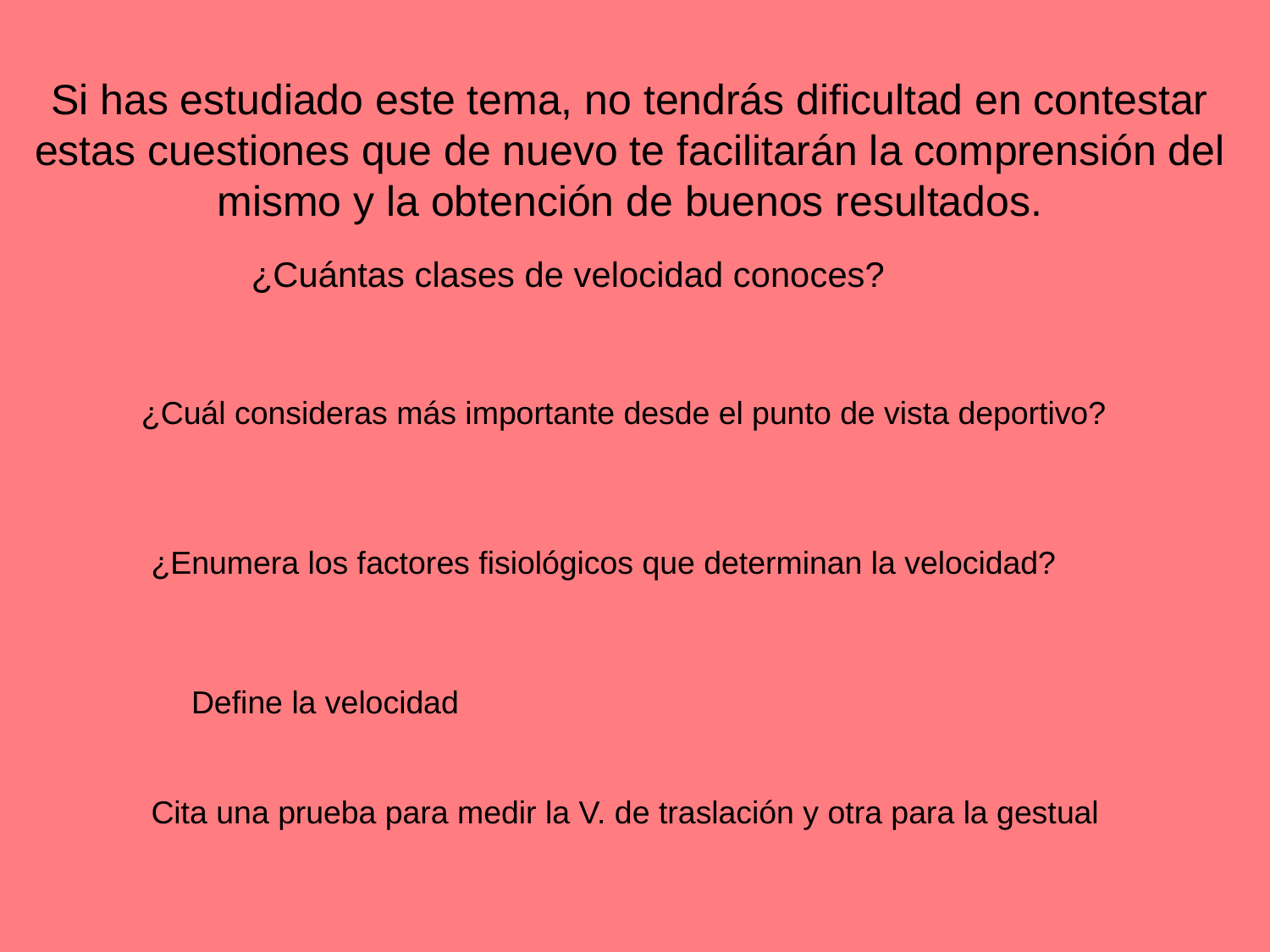

Si has estudiado este tema, no tendrás dificultad en contestar estas cuestiones que de nuevo te facilitarán la comprensión del mismo y la obtención de buenos resultados.
¿Cuántas clases de velocidad conoces?
¿Cuál consideras más importante desde el punto de vista deportivo?
¿Enumera los factores fisiológicos que determinan la velocidad?
Define la velocidad
Cita una prueba para medir la V. de traslación y otra para la gestual